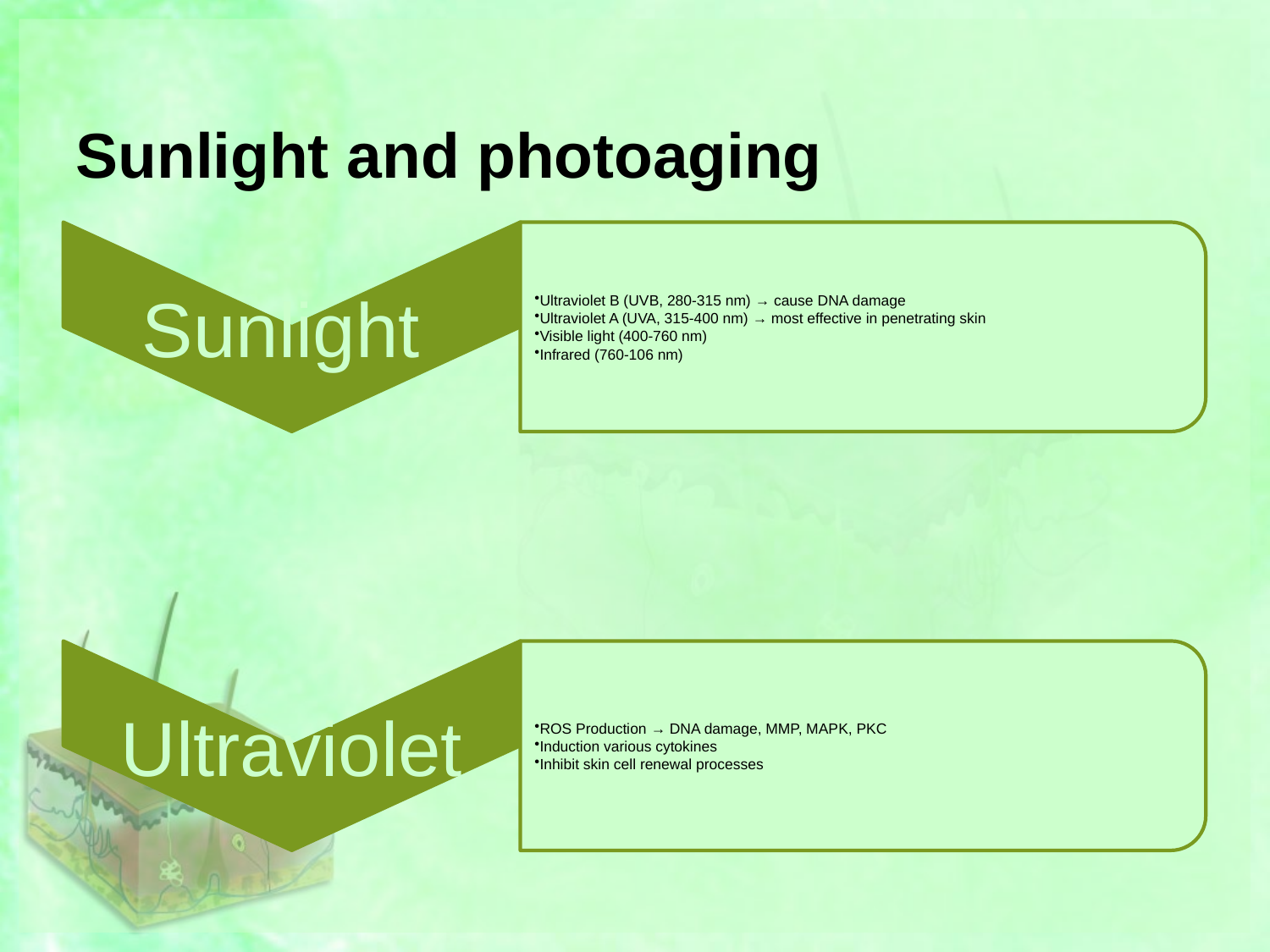

# Sunlight and photoaging
Sunlight
Ultraviolet B (UVB, 280-315 nm) → cause DNA damage
Ultraviolet A (UVA, 315-400 nm) → most effective in penetrating skin
Visible light (400-760 nm)
Infrared (760-106 nm)
Ultraviolet
ROS Production → DNA damage, MMP, MAPK, PKC
Induction various cytokines
Inhibit skin cell renewal processes